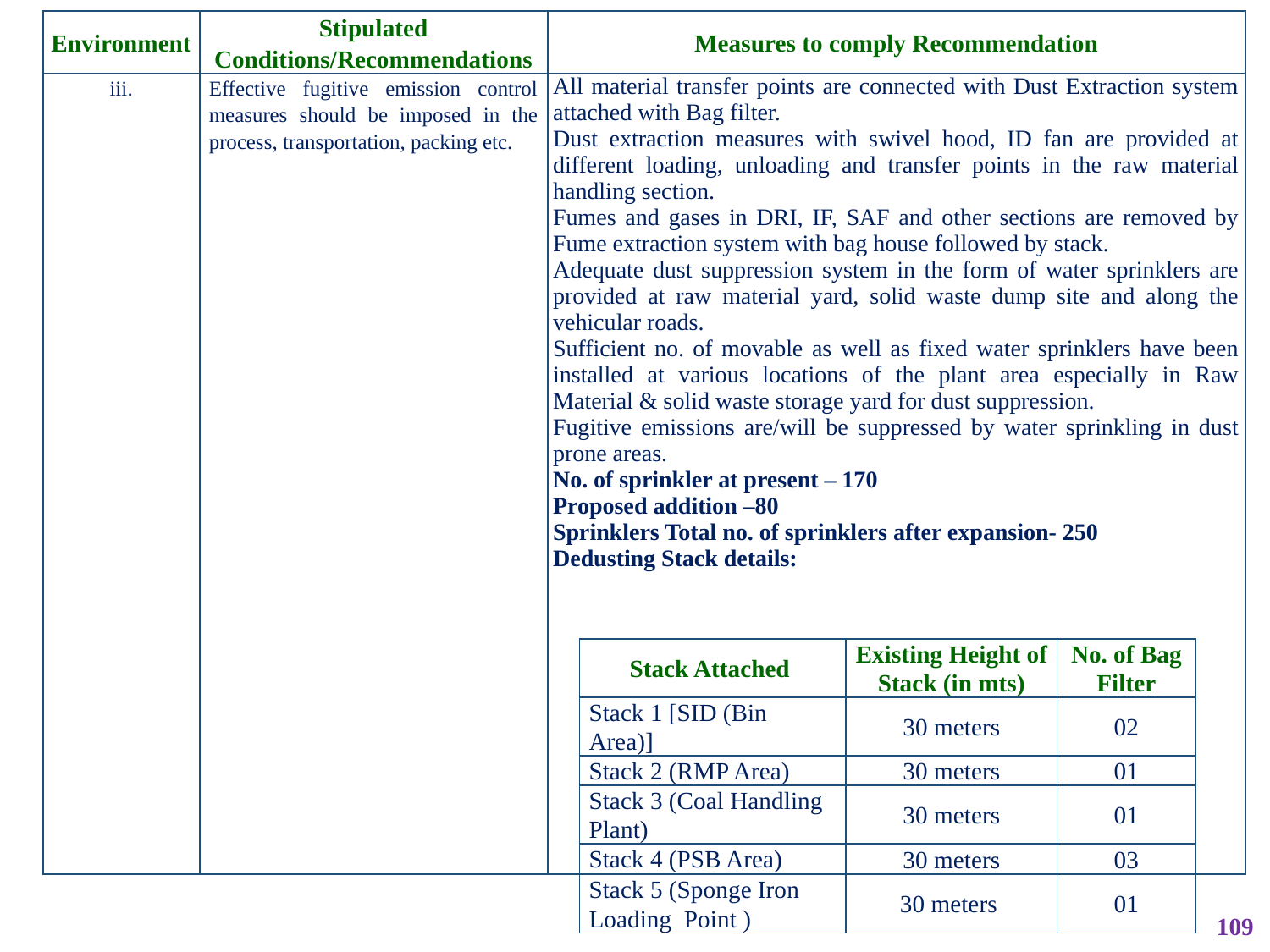

| Environment | Stipulated Conditions/Recommendations | Measures to comply Recommendation |
| --- | --- | --- |
| iii. | Effective fugitive emission control measures should be imposed in the process, transportation, packing etc. | All material transfer points are connected with Dust Extraction system attached with Bag filter. Dust extraction measures with swivel hood, ID fan are provided at different loading, unloading and transfer points in the raw material handling section. Fumes and gases in DRI, IF, SAF and other sections are removed by Fume extraction system with bag house followed by stack. Adequate dust suppression system in the form of water sprinklers are provided at raw material yard, solid waste dump site and along the vehicular roads. Sufficient no. of movable as well as fixed water sprinklers have been installed at various locations of the plant area especially in Raw Material & solid waste storage yard for dust suppression. Fugitive emissions are/will be suppressed by water sprinkling in dust prone areas. No. of sprinkler at present – 170 Proposed addition –80 Sprinklers Total no. of sprinklers after expansion- 250 Dedusting Stack details: |
| Stack Attached | Existing Height of Stack (in mts) | No. of Bag Filter |
| --- | --- | --- |
| Stack 1 [SID (Bin Area)] | 30 meters | 02 |
| Stack 2 (RMP Area) | 30 meters | 01 |
| Stack 3 (Coal Handling Plant) | 30 meters | 01 |
| Stack 4 (PSB Area) | 30 meters | 03 |
| Stack 5 (Sponge Iron Loading Point ) | 30 meters | 01 |